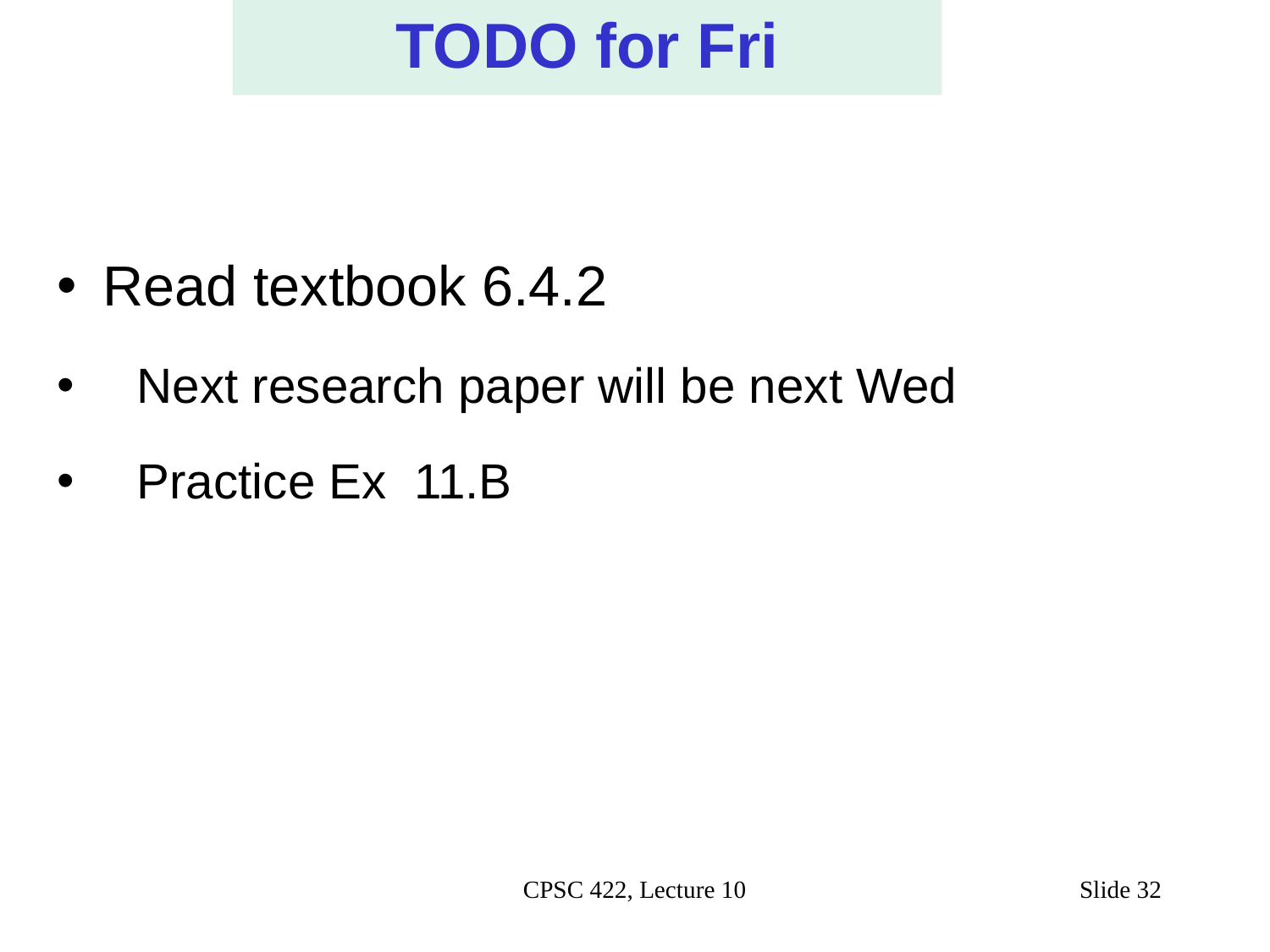

TODO for Fri

 Read textbook 6.4.2
Next research paper will be next Wed
Practice Ex  11.B

#
CPSC 422, Lecture 10
Slide 32